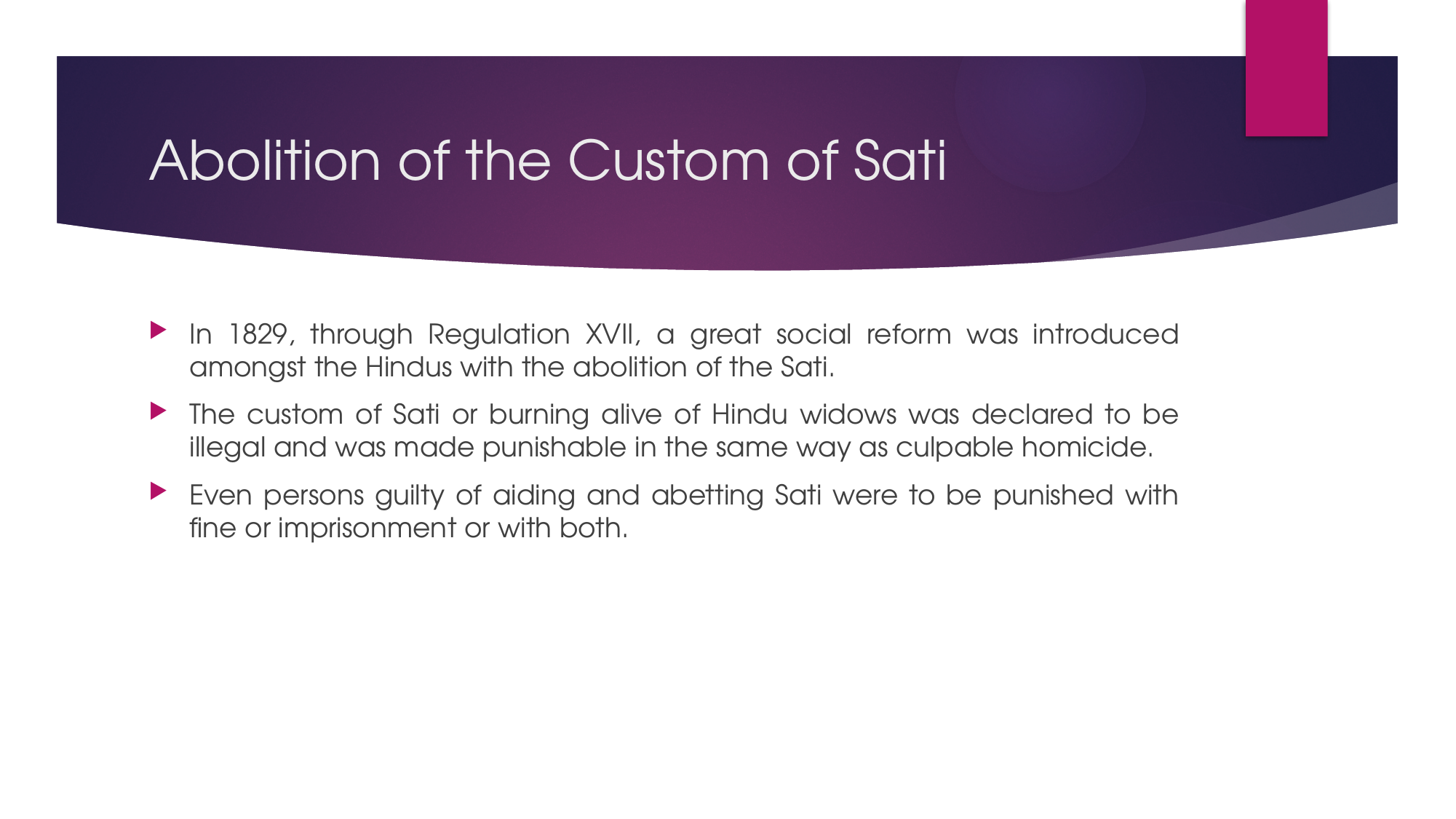

# Abolition of the Custom of Sati
In 1829, through Regulation XVII, a great social reform was introduced amongst the Hindus with the abolition of the Sati.
The custom of Sati or burning alive of Hindu widows was declared to be illegal and was made punishable in the same way as culpable homicide.
Even persons guilty of aiding and abetting Sati were to be punished with fine or imprisonment or with both.